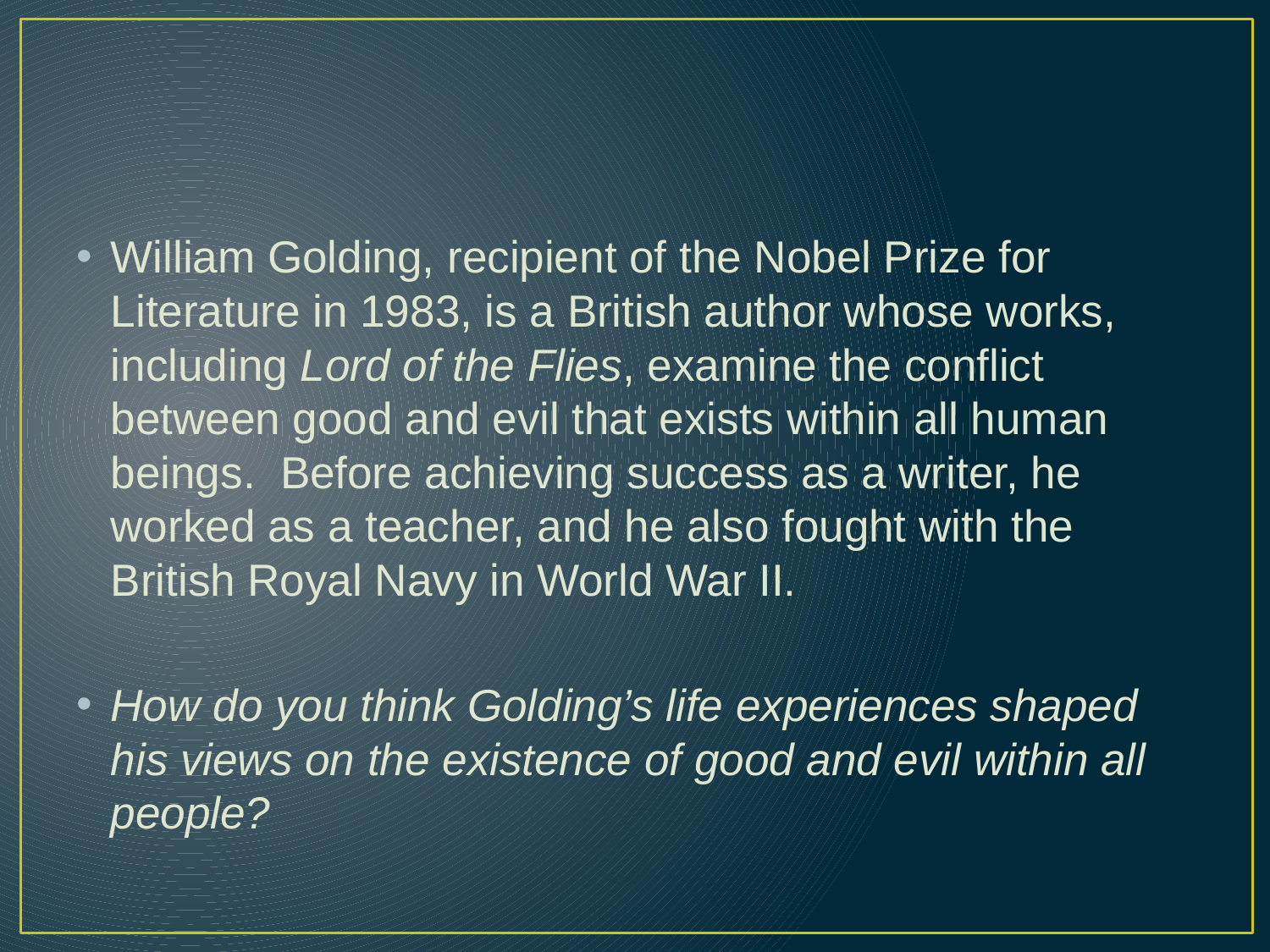

#
William Golding, recipient of the Nobel Prize for Literature in 1983, is a British author whose works, including Lord of the Flies, examine the conflict between good and evil that exists within all human beings.  Before achieving success as a writer, he worked as a teacher, and he also fought with the British Royal Navy in World War II.

How do you think Golding’s life experiences shaped his views on the existence of good and evil within all people?